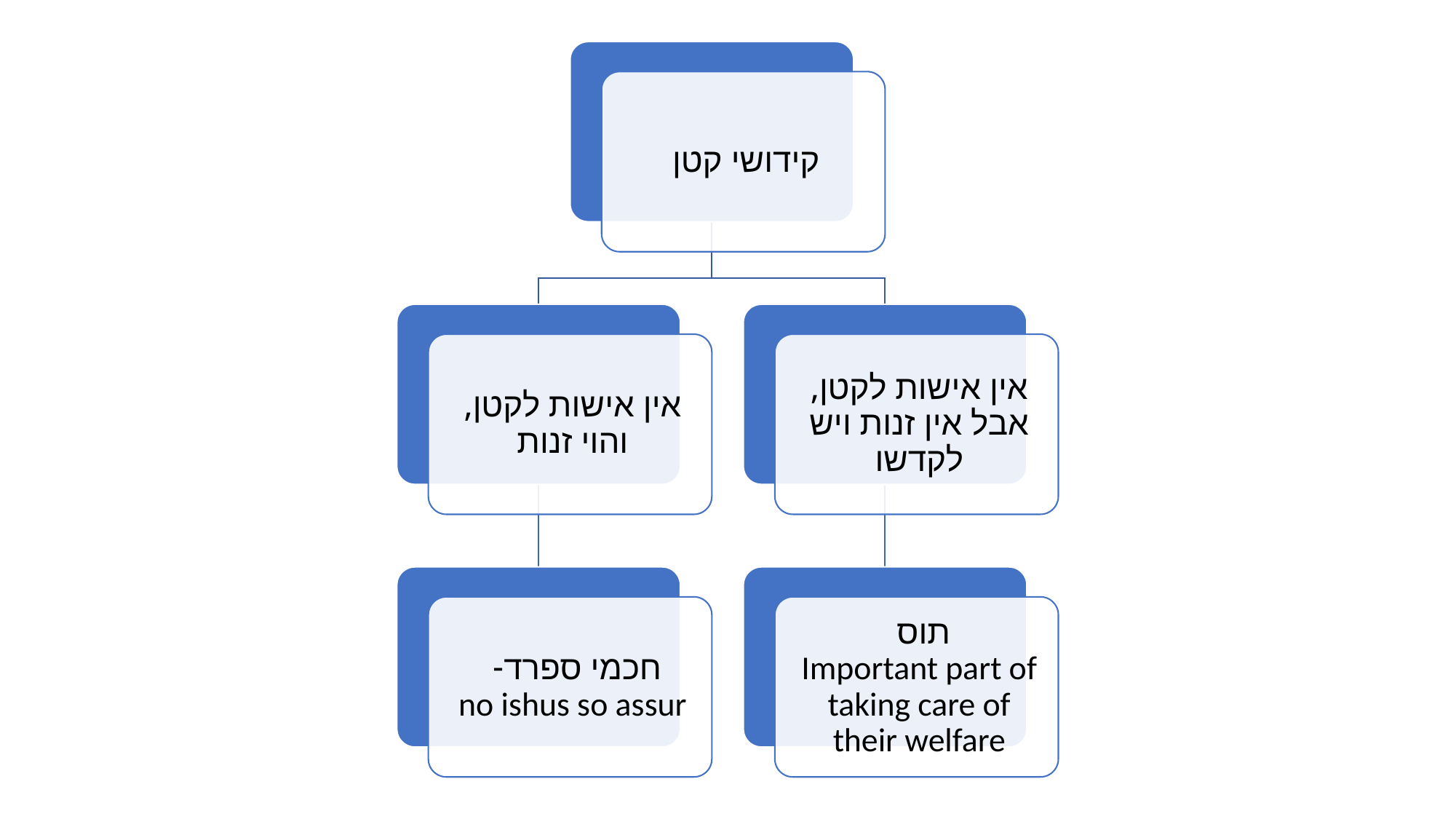

קידושי קטן
אין אישות לקטן, והוי זנות
חכמי ספרד-
no ishus so assur
אין אישות לקטן, אבל אין זנות ויש לקדשו
תוס
Important part of taking care of their welfare